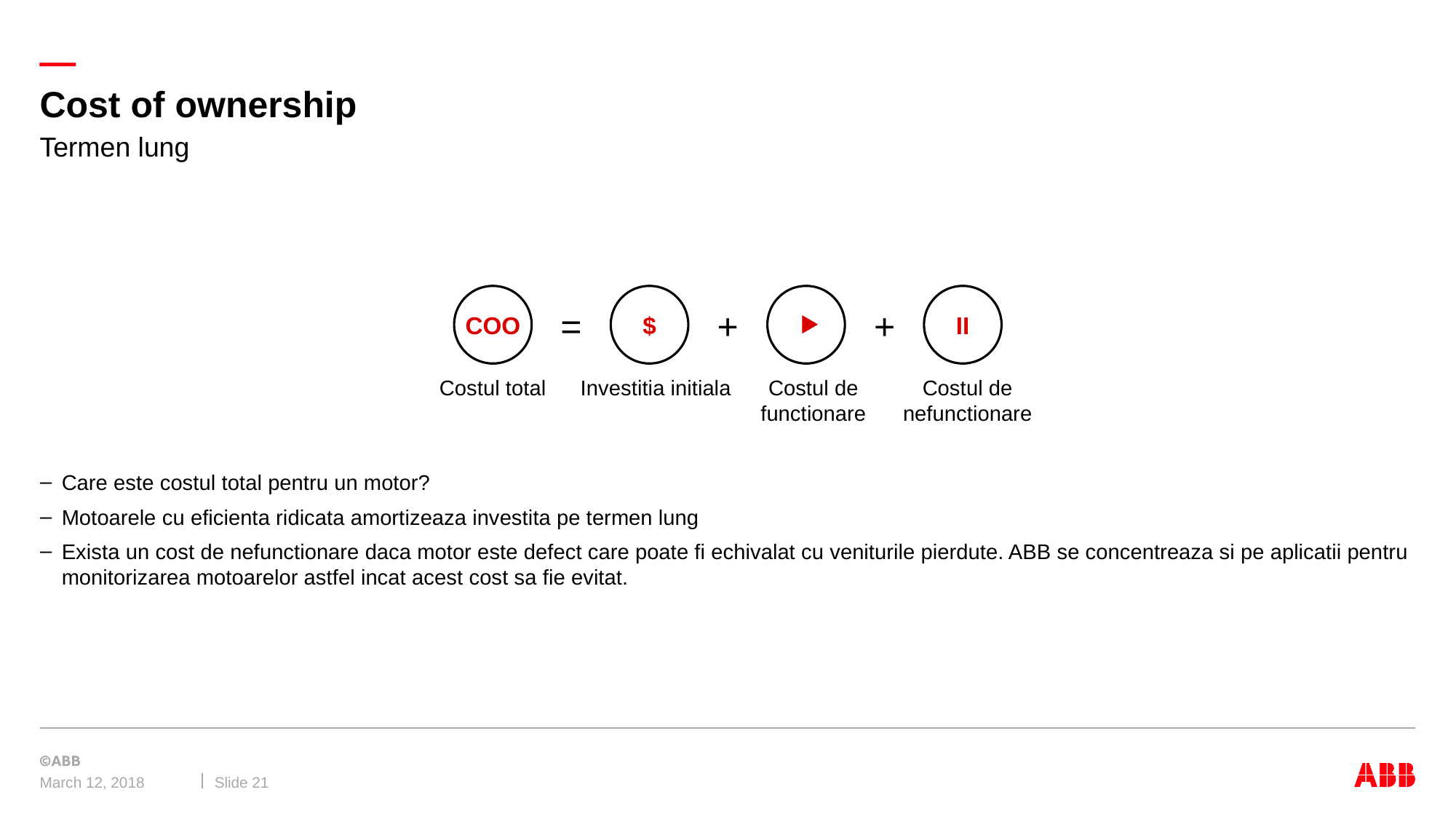

# Cost of ownership
Termen lung

=
+
+
COO
$
II

Costul total
Investitia initiala
Costul de functionare
Costul de nefunctionare
Care este costul total pentru un motor?
Motoarele cu eficienta ridicata amortizeaza investita pe termen lung
Exista un cost de nefunctionare daca motor este defect care poate fi echivalat cu veniturile pierdute. ABB se concentreaza si pe aplicatii pentru monitorizarea motoarelor astfel incat acest cost sa fie evitat.

Slide 21
March 12, 2018